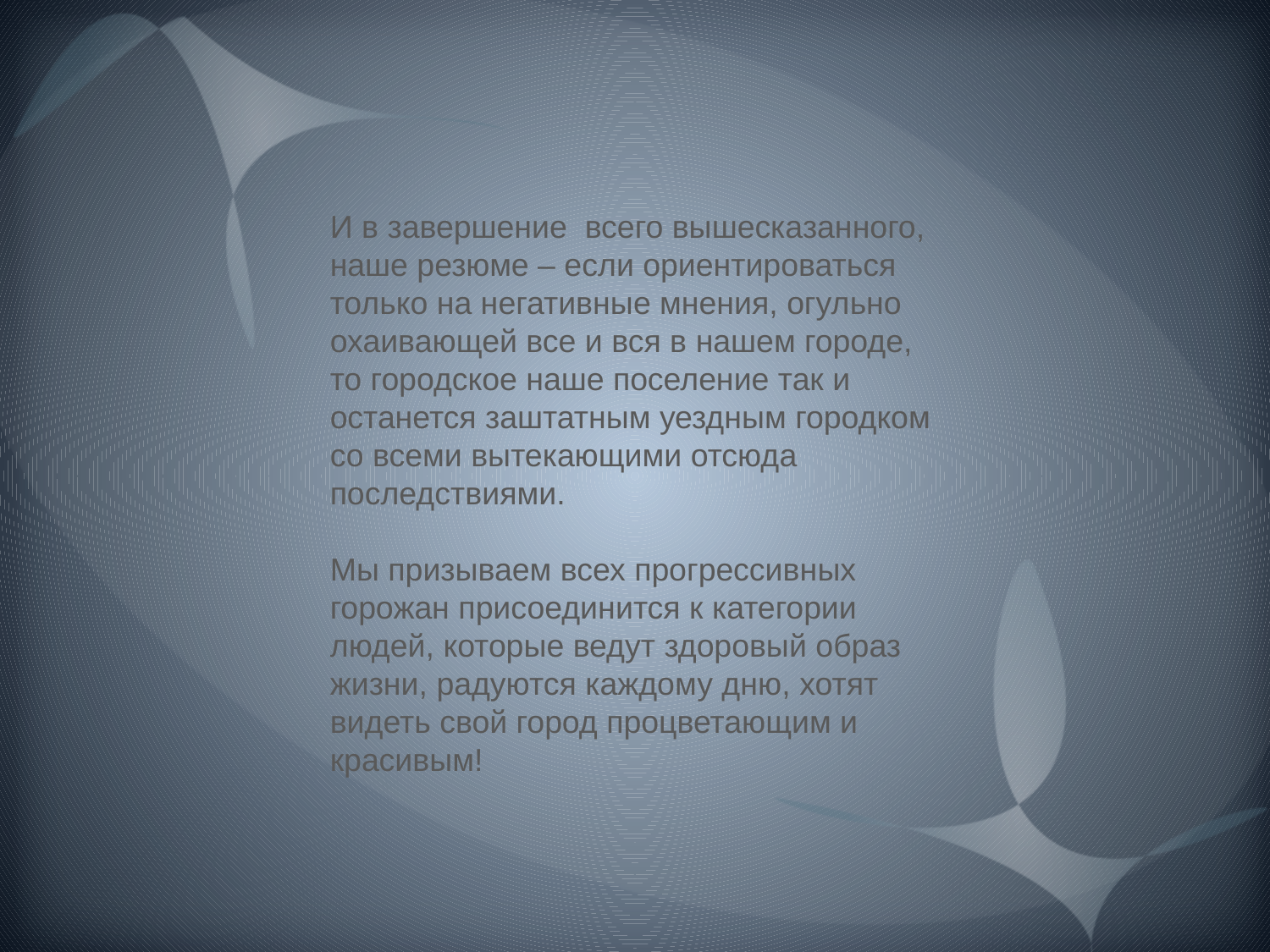

И в завершение  всего вышесказанного,  наше резюме – если ориентироваться только на негативные мнения, огульно охаивающей все и вся в нашем городе, то городское наше поселение так и останется заштатным уездным городком со всеми вытекающими отсюда последствиями.

Мы призываем всех прогрессивных горожан присоединится к категории людей, которые ведут здоровый образ жизни, радуются каждому дню, хотят видеть свой город процветающим и красивым!